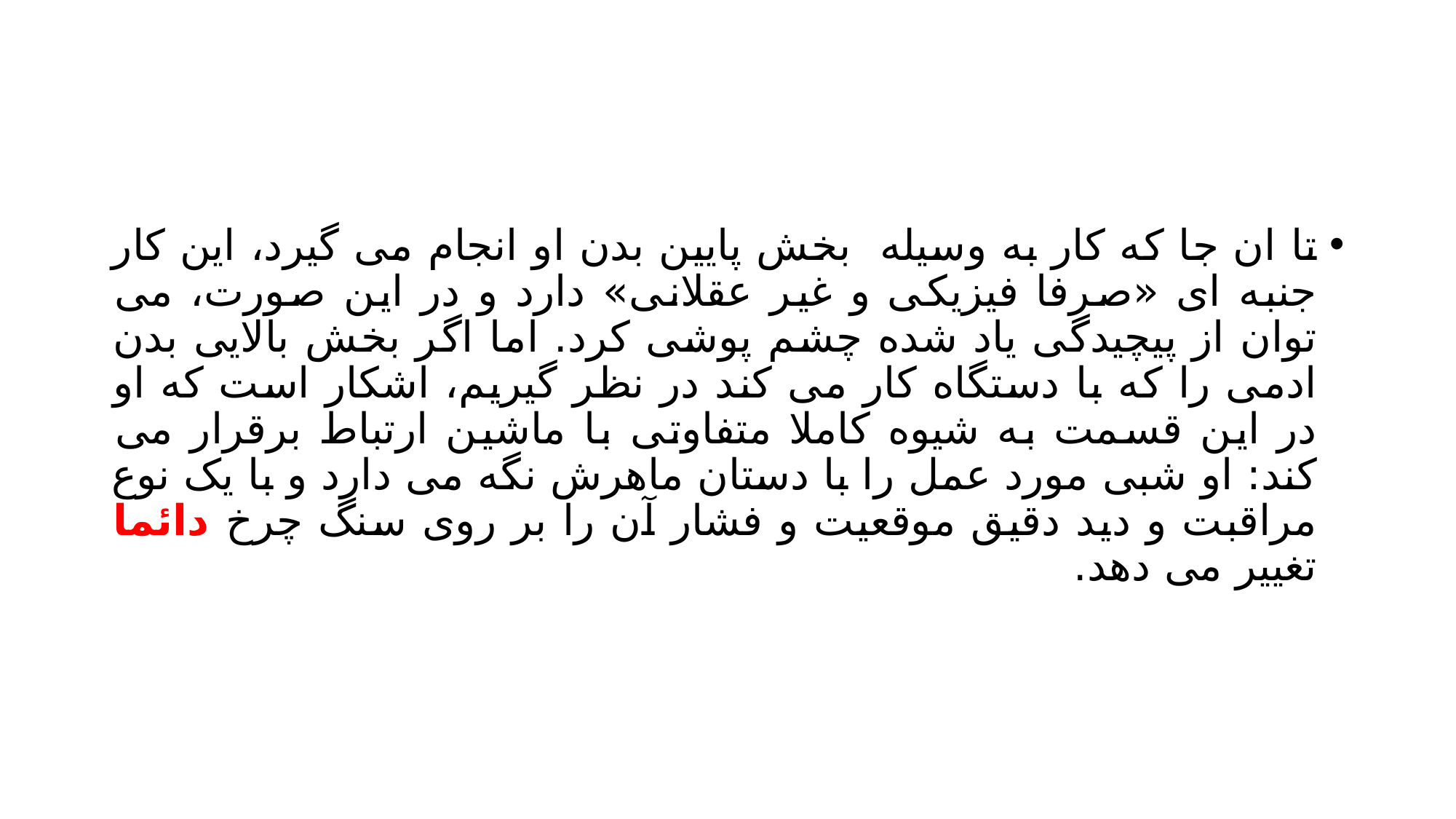

#
تا ان جا که کار به وسیله  بخش پایین بدن او انجام می گیرد، این کار جنبه ای «صرفا فیزیکی و غیر عقلانی» دارد و در این صورت، می توان از پیچیدگی یاد شده چشم پوشی کرد. اما اگر بخش بالایی بدن ادمی را که با دستگاه کار می کند در نظر گیریم، اشکار است که او در این قسمت به شیوه کاملا متفاوتی با ماشین ارتباط برقرار می کند: او شبی مورد عمل را با دستان ماهرش نگه می دارد و با یک نوع مراقبت و دید دقیق موقعیت و فشار آن را بر روی سنگ چرخ دائما تغییر می دهد.